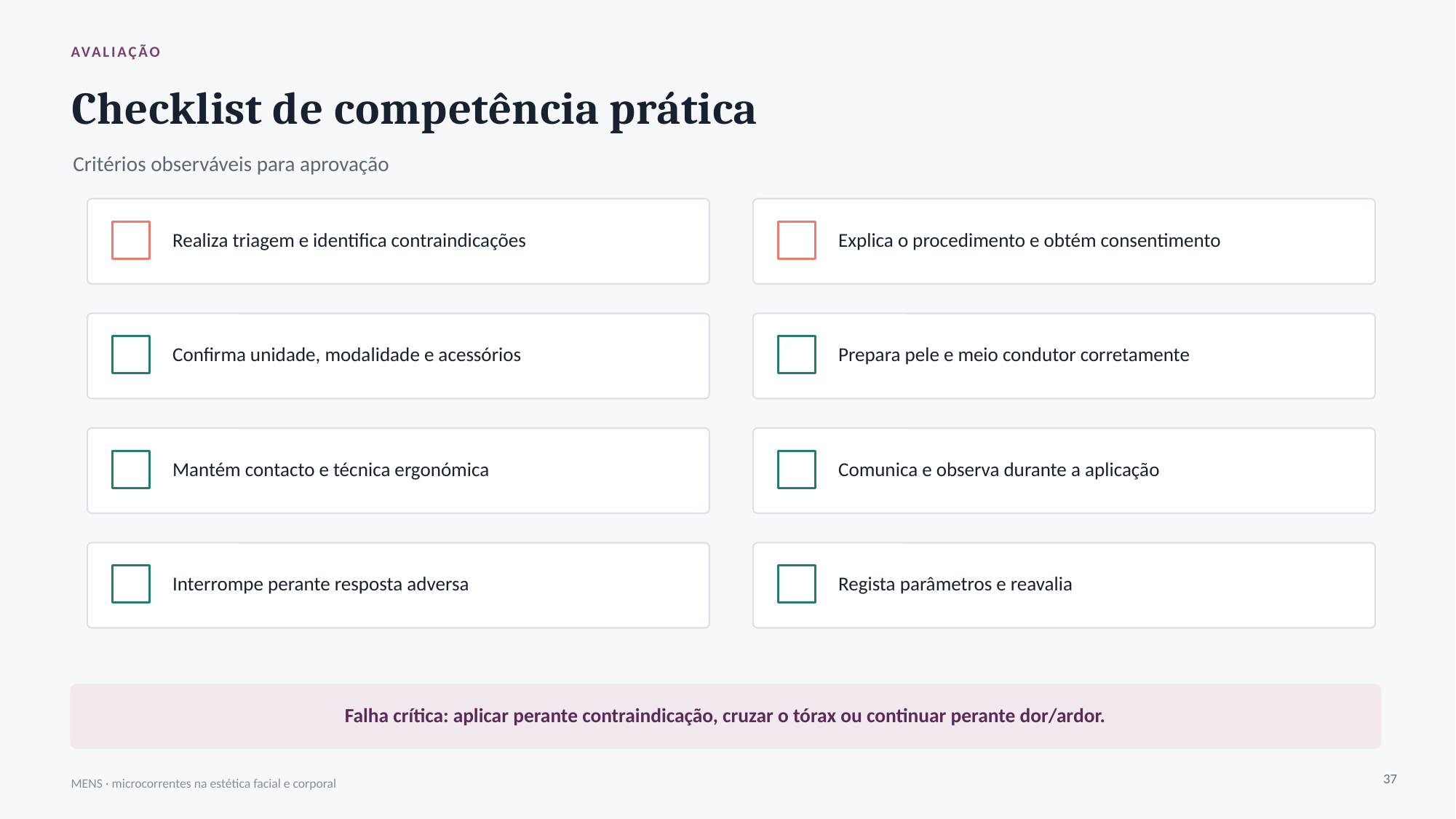

AVALIAÇÃO
Checklist de competência prática
Critérios observáveis para aprovação

Realiza triagem e identifica contraindicações
Explica o procedimento e obtém consentimento

Confirma unidade, modalidade e acessórios
Prepara pele e meio condutor corretamente

Mantém contacto e técnica ergonómica
Comunica e observa durante a aplicação

Interrompe perante resposta adversa
Regista parâmetros e reavalia

Falha crítica: aplicar perante contraindicação, cruzar o tórax ou continuar perante dor/ardor.
37
MENS · microcorrentes na estética facial e corporal